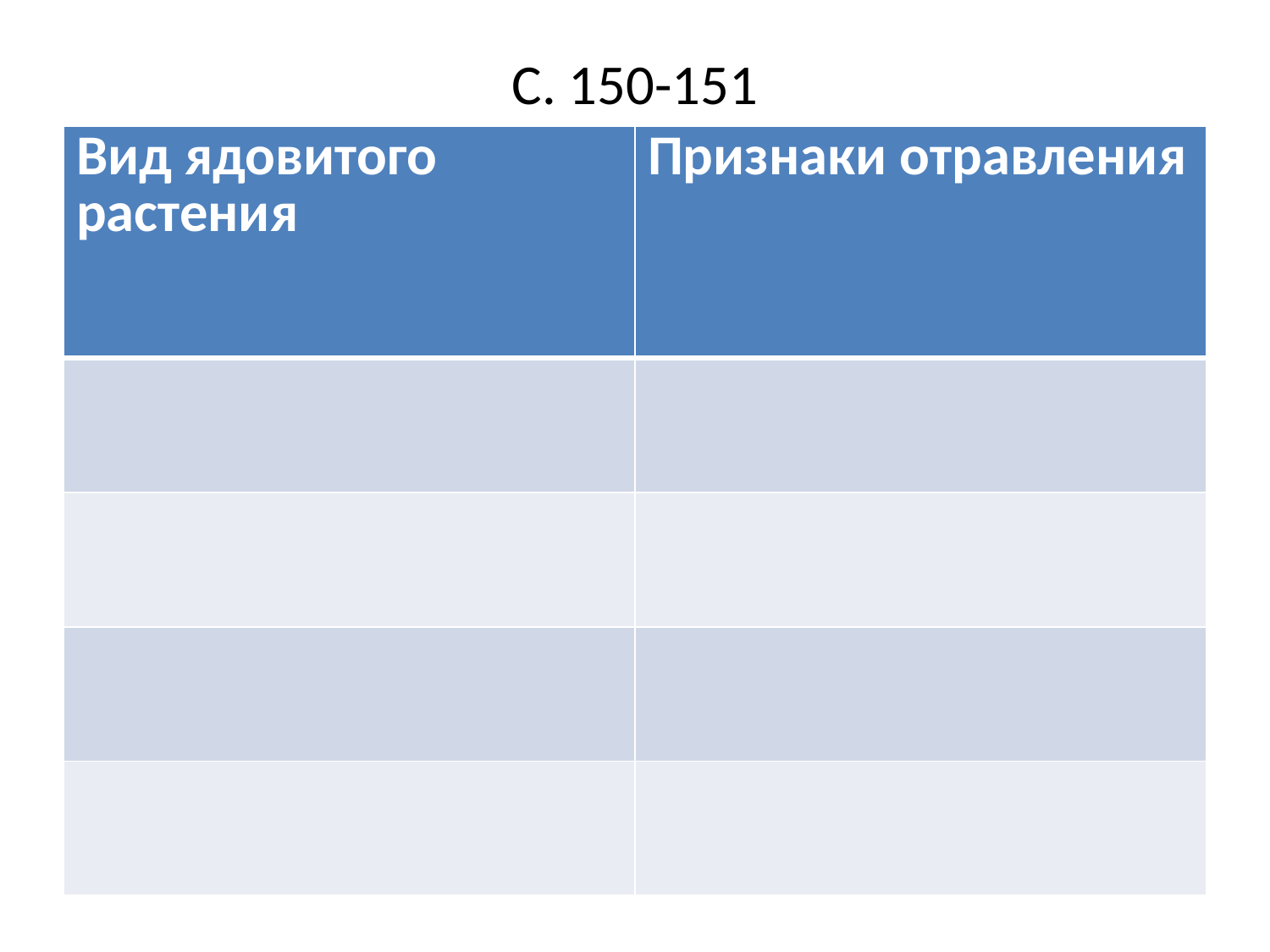

# С. 150-151
| Вид ядовитого растения | Признаки отравления |
| --- | --- |
|  |  |
|  |  |
|  |  |
|  |  |